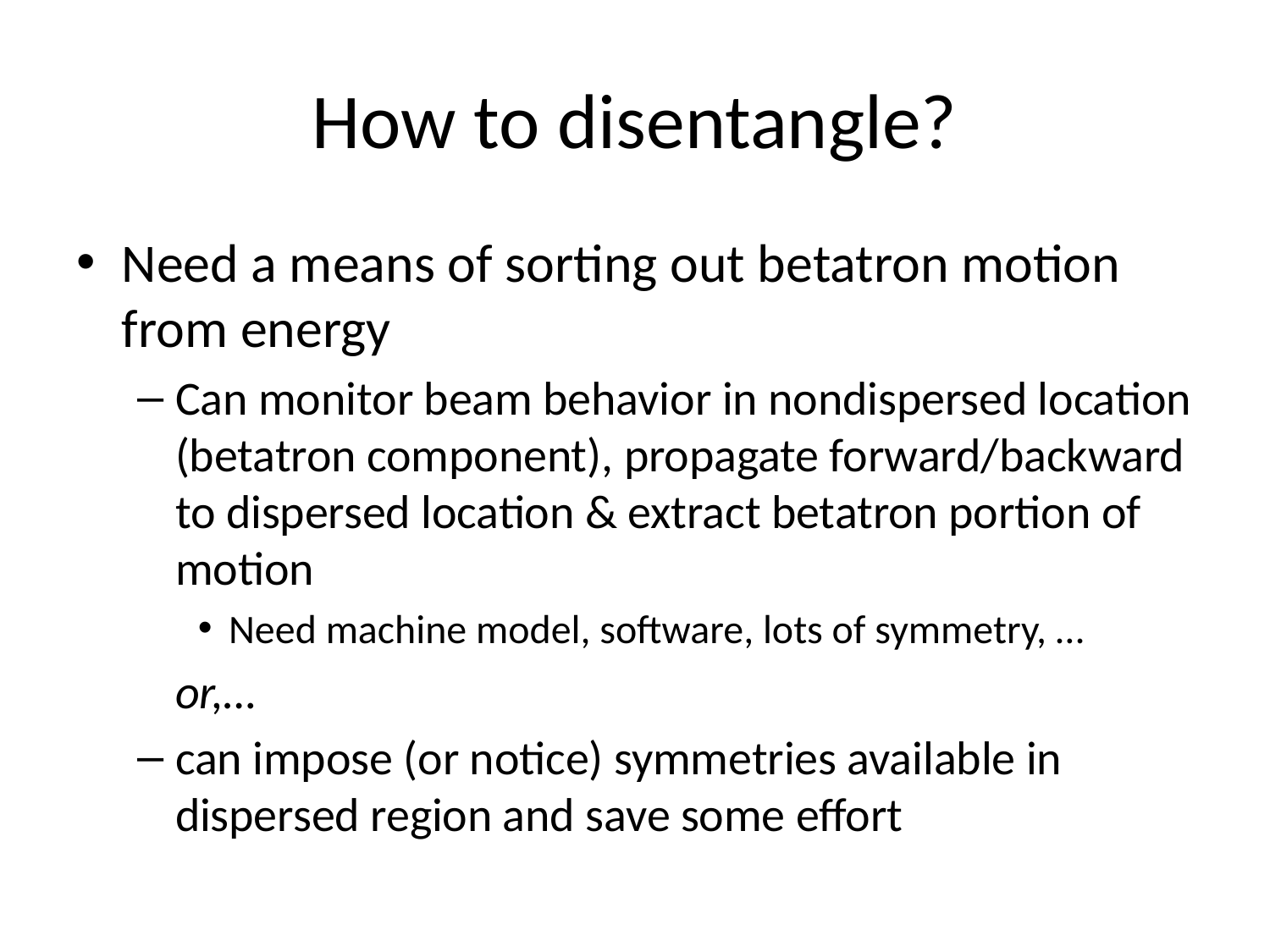

# How to disentangle?
Need a means of sorting out betatron motion from energy
Can monitor beam behavior in nondispersed location (betatron component), propagate forward/backward to dispersed location & extract betatron portion of motion
Need machine model, software, lots of symmetry, …
			or,…
can impose (or notice) symmetries available in dispersed region and save some effort